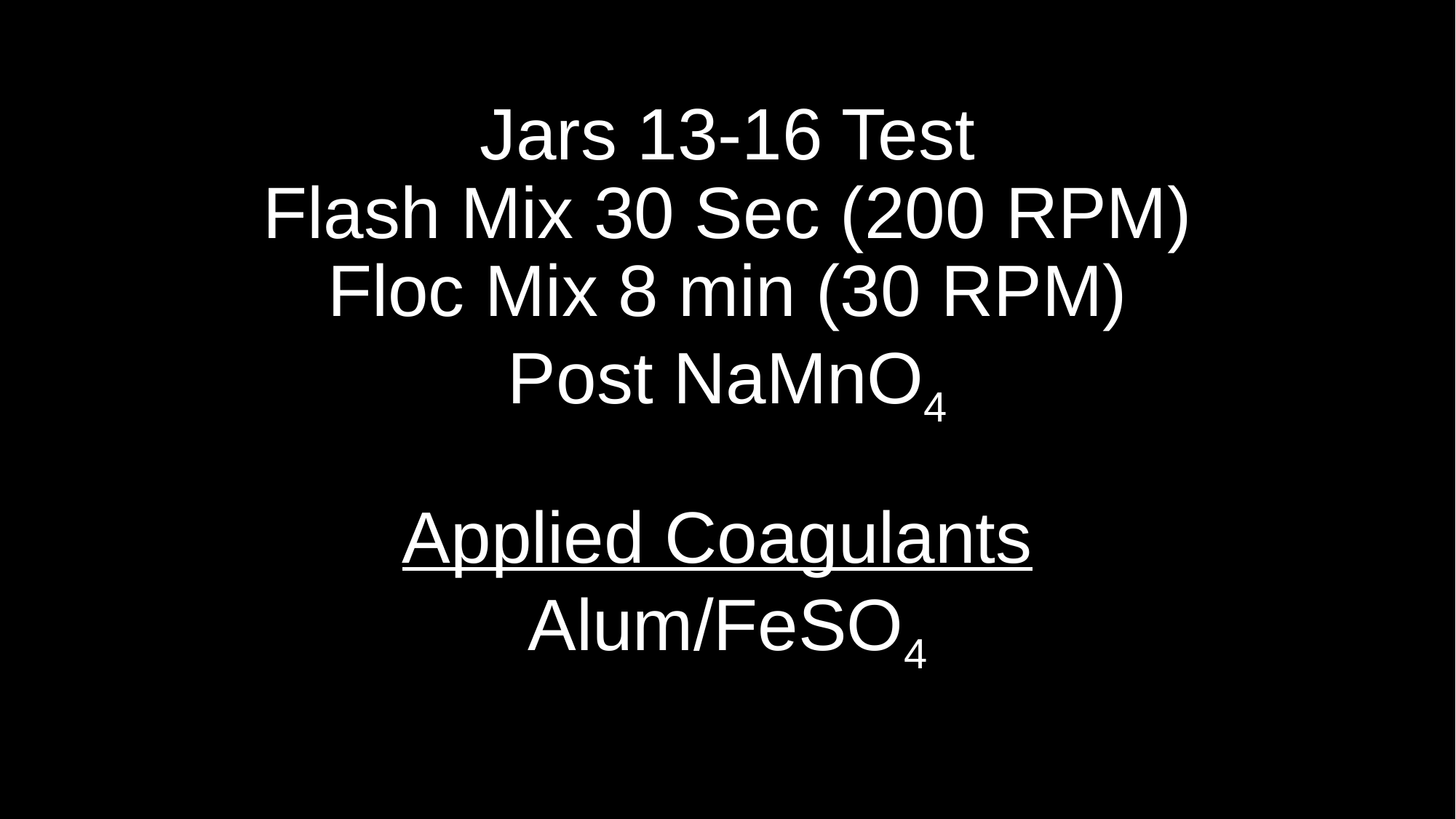

# Jars 13-16 Test Flash Mix 30 Sec (200 RPM) Floc Mix 8 min (30 RPM) Post NaMnO4 Applied Coagulants Alum/FeSO4